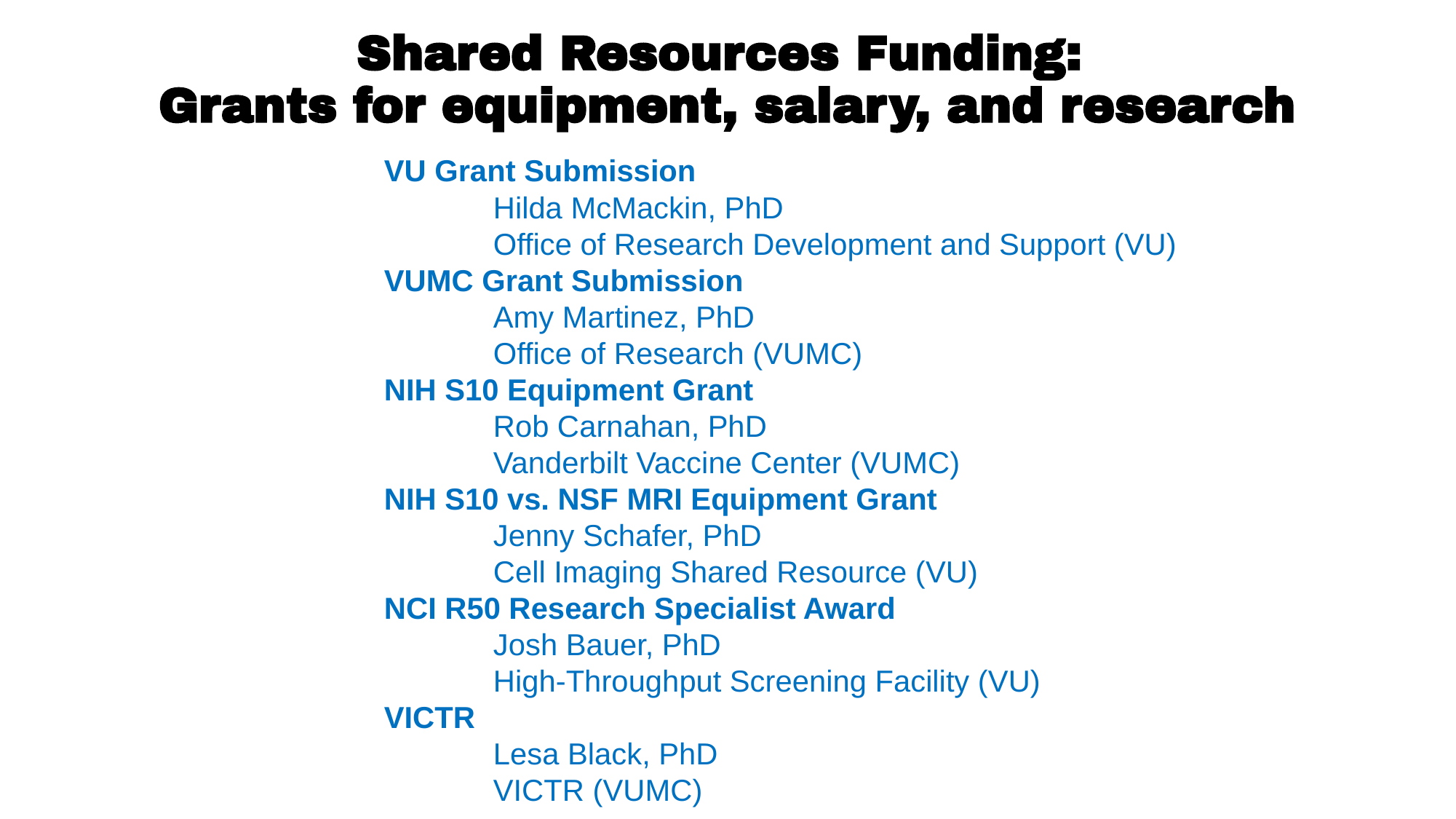

# Shared Resources Funding: Grants for equipment, salary, and research
VU Grant Submission
	Hilda McMackin, PhD
	Office of Research Development and Support (VU)
VUMC Grant Submission
	Amy Martinez, PhD
	Office of Research (VUMC)
NIH S10 Equipment Grant
	Rob Carnahan, PhD
	Vanderbilt Vaccine Center (VUMC)
NIH S10 vs. NSF MRI Equipment Grant
	Jenny Schafer, PhD
	Cell Imaging Shared Resource (VU)
NCI R50 Research Specialist Award
	Josh Bauer, PhD
	High-Throughput Screening Facility (VU)
VICTR
	Lesa Black, PhD
	VICTR (VUMC)